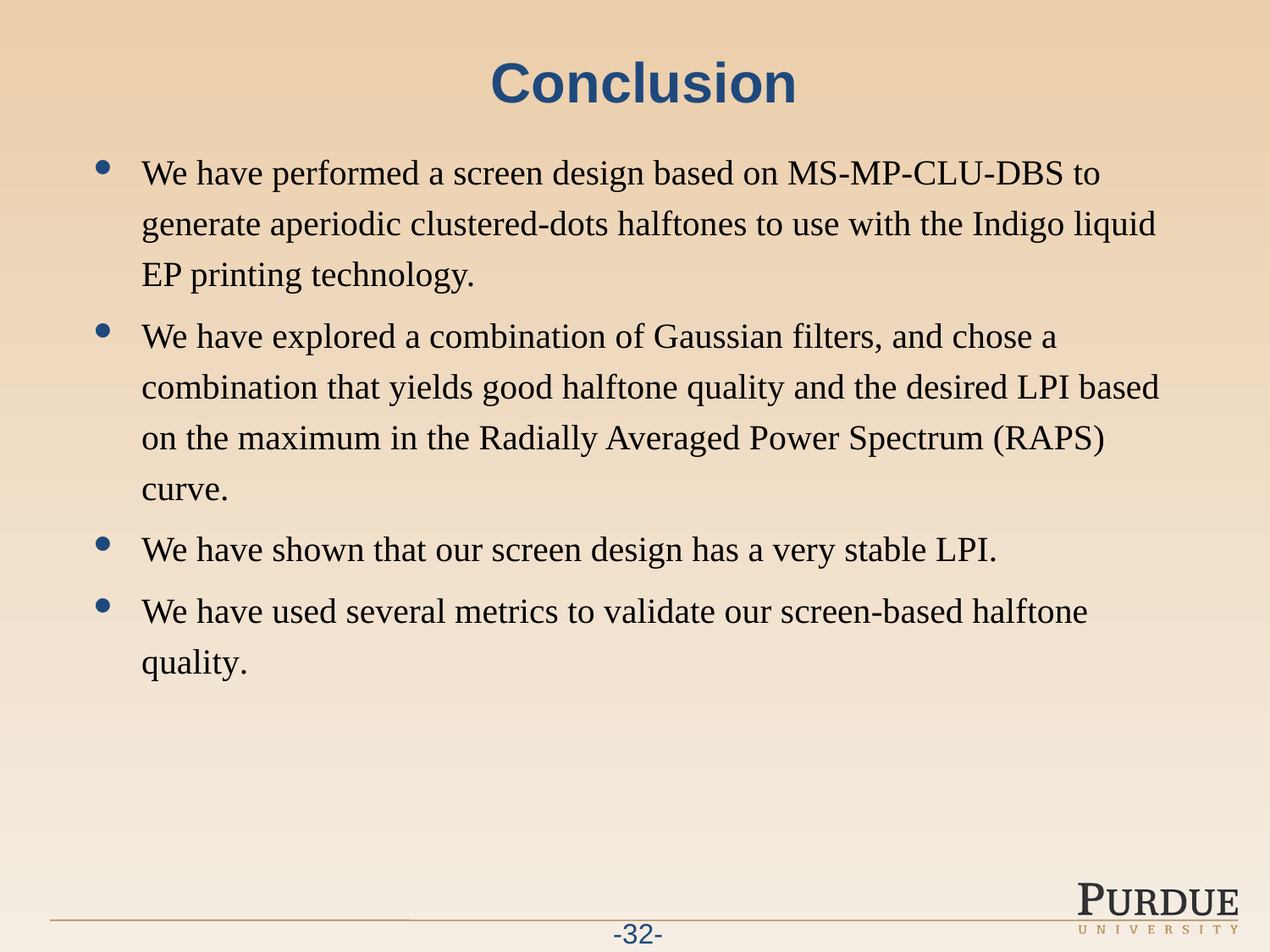

# Conclusion
We have performed a screen design based on MS-MP-CLU-DBS to generate aperiodic clustered-dots halftones to use with the Indigo liquid EP printing technology.
We have explored a combination of Gaussian filters, and chose a combination that yields good halftone quality and the desired LPI based on the maximum in the Radially Averaged Power Spectrum (RAPS) curve.
We have shown that our screen design has a very stable LPI.
We have used several metrics to validate our screen-based halftone quality.